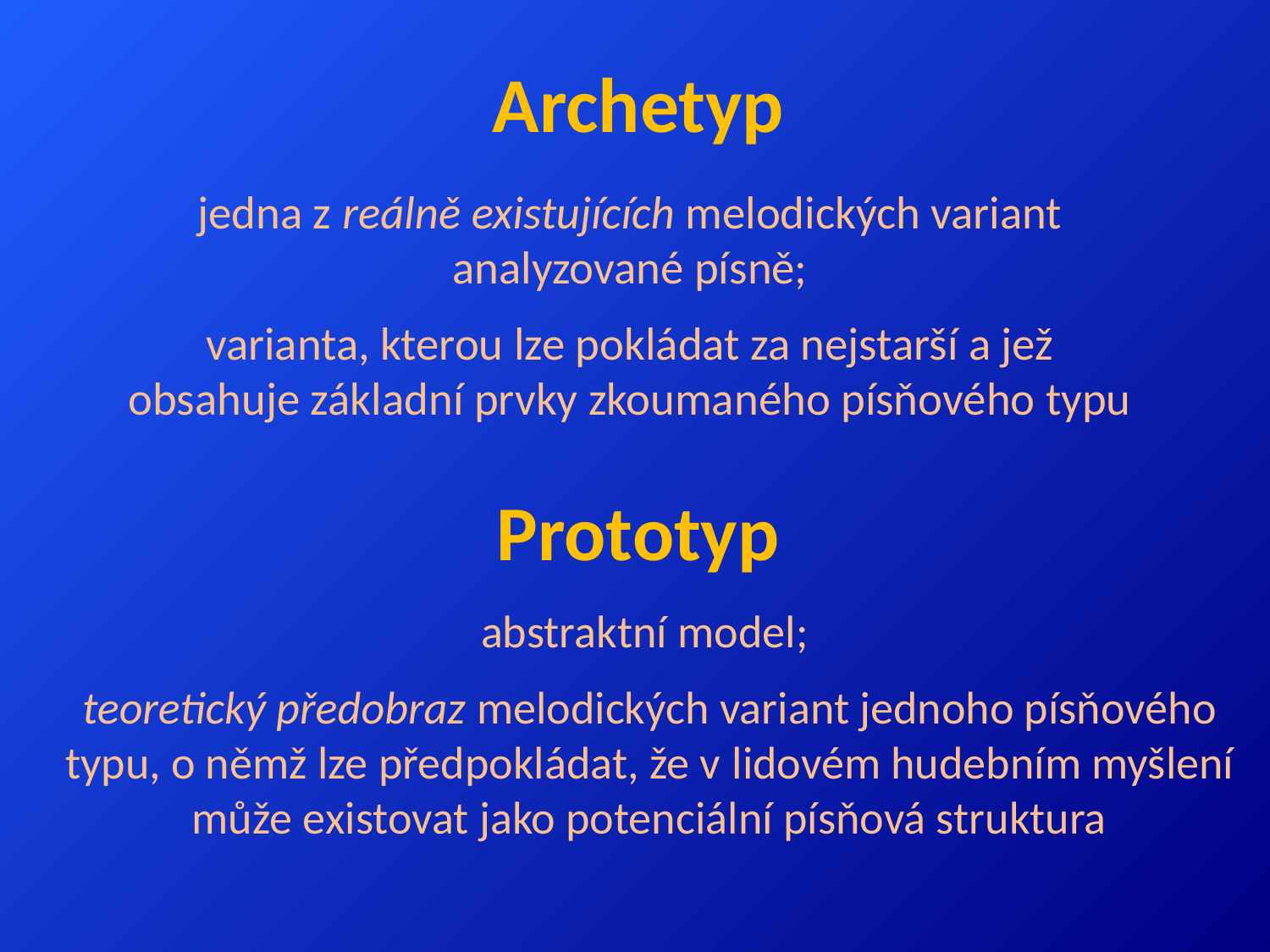

# Archetyp
jedna z reálně existujících melodických variant analyzované písně;
varianta, kterou lze pokládat za nejstarší a jež obsahuje základní prvky zkoumaného písňového typu
Prototyp
abstraktní model;
teoretický předobraz melodických variant jednoho písňového typu, o němž lze předpokládat, že v lidovém hudebním myšlení může existovat jako potenciální písňová struktura